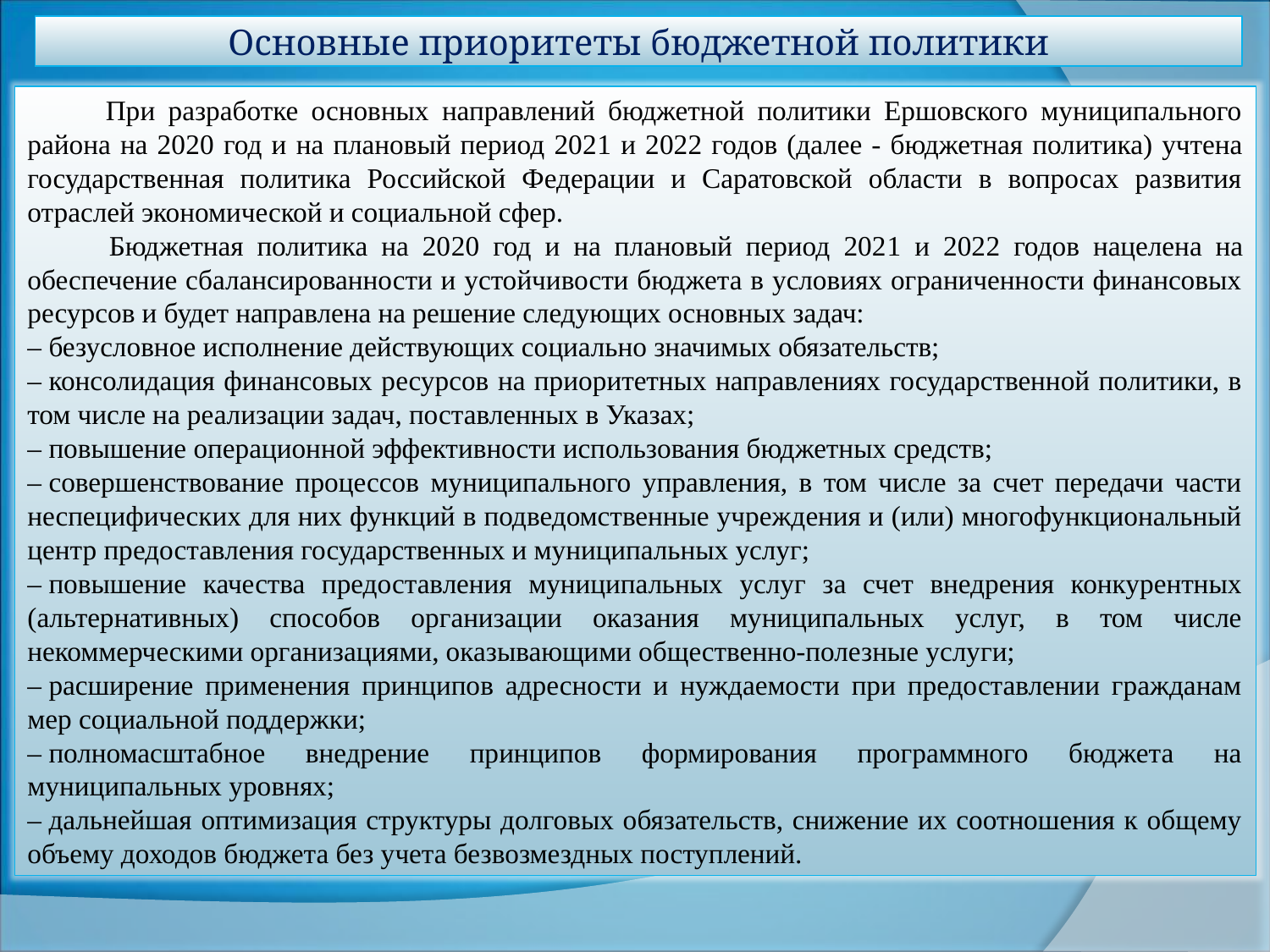

# Основные приоритеты бюджетной политики
      При разработке основных направлений бюджетной политики Ершовского муниципального района на 2020 год и на плановый период 2021 и 2022 годов (далее - бюджетная политика) учтена государственная политика Российской Федерации и Саратовской области в вопросах развития отраслей экономической и социальной сфер.
      Бюджетная политика на 2020 год и на плановый период 2021 и 2022 годов нацелена на обеспечение сбалансированности и устойчивости бюджета в условиях ограниченности финансовых ресурсов и будет направлена на решение следующих основных задач:
– безусловное исполнение действующих социально значимых обязательств;
– консолидация финансовых ресурсов на приоритетных направлениях государственной политики, в том числе на реализации задач, поставленных в Указах;
– повышение операционной эффективности использования бюджетных средств;
– совершенствование процессов муниципального управления, в том числе за счет передачи части неспецифических для них функций в подведомственные учреждения и (или) многофункциональный центр предоставления государственных и муниципальных услуг;
– повышение качества предоставления муниципальных услуг за счет внедрения конкурентных (альтернативных) способов организации оказания муниципальных услуг, в том числе некоммерческими организациями, оказывающими общественно-полезные услуги;
– расширение применения принципов адресности и нуждаемости при предоставлении гражданам мер социальной поддержки;
– полномасштабное внедрение принципов формирования программного бюджета на муниципальных уровнях;
– дальнейшая оптимизация структуры долговых обязательств, снижение их соотношения к общему объему доходов бюджета без учета безвозмездных поступлений.